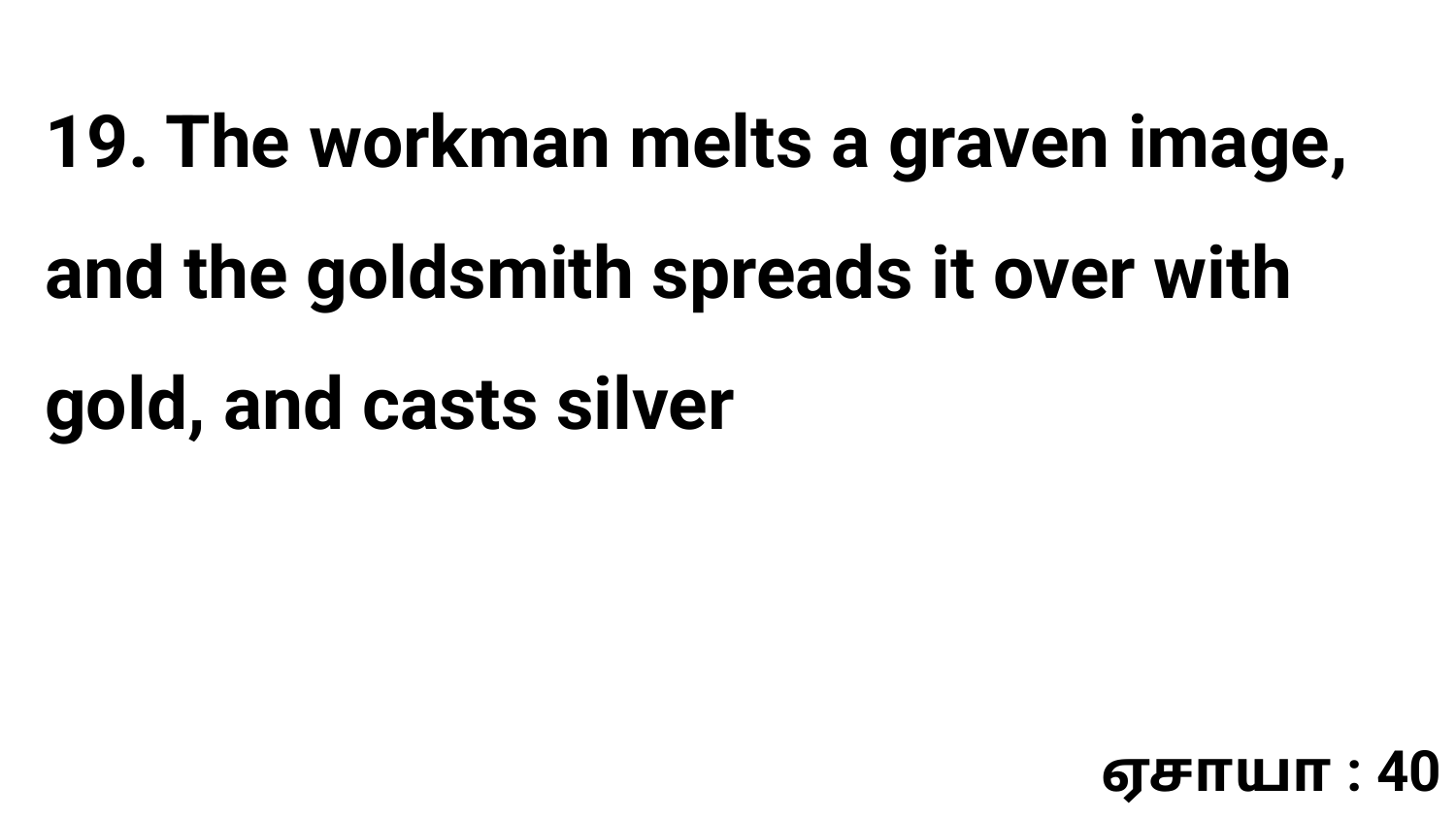

19. The workman melts a graven image, and the goldsmith spreads it over with gold, and casts silver
ஏசாயா : 40